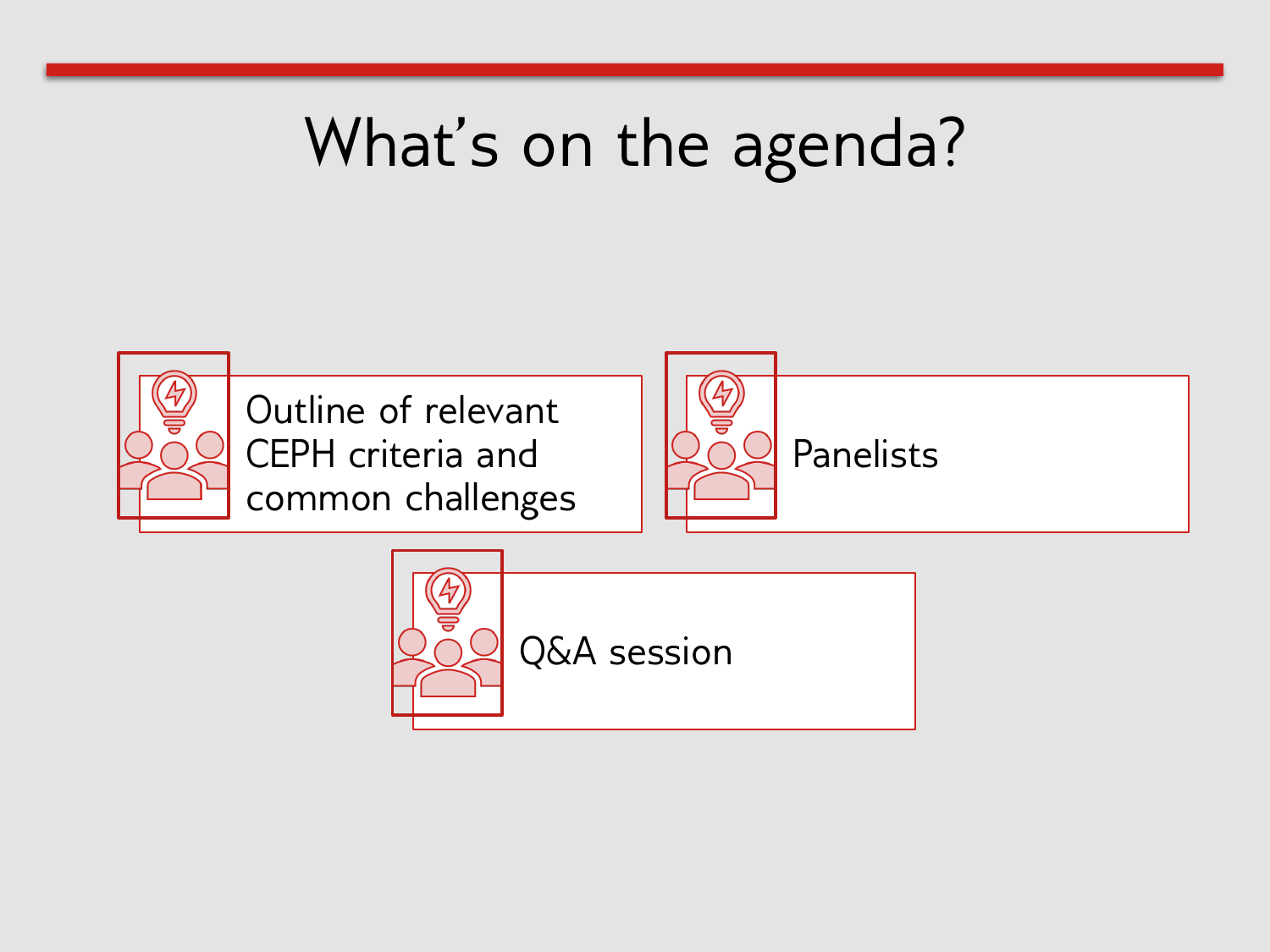

# What’s on the agenda?
Outline of relevant CEPH criteria and common challenges
Panelists
Q&A session